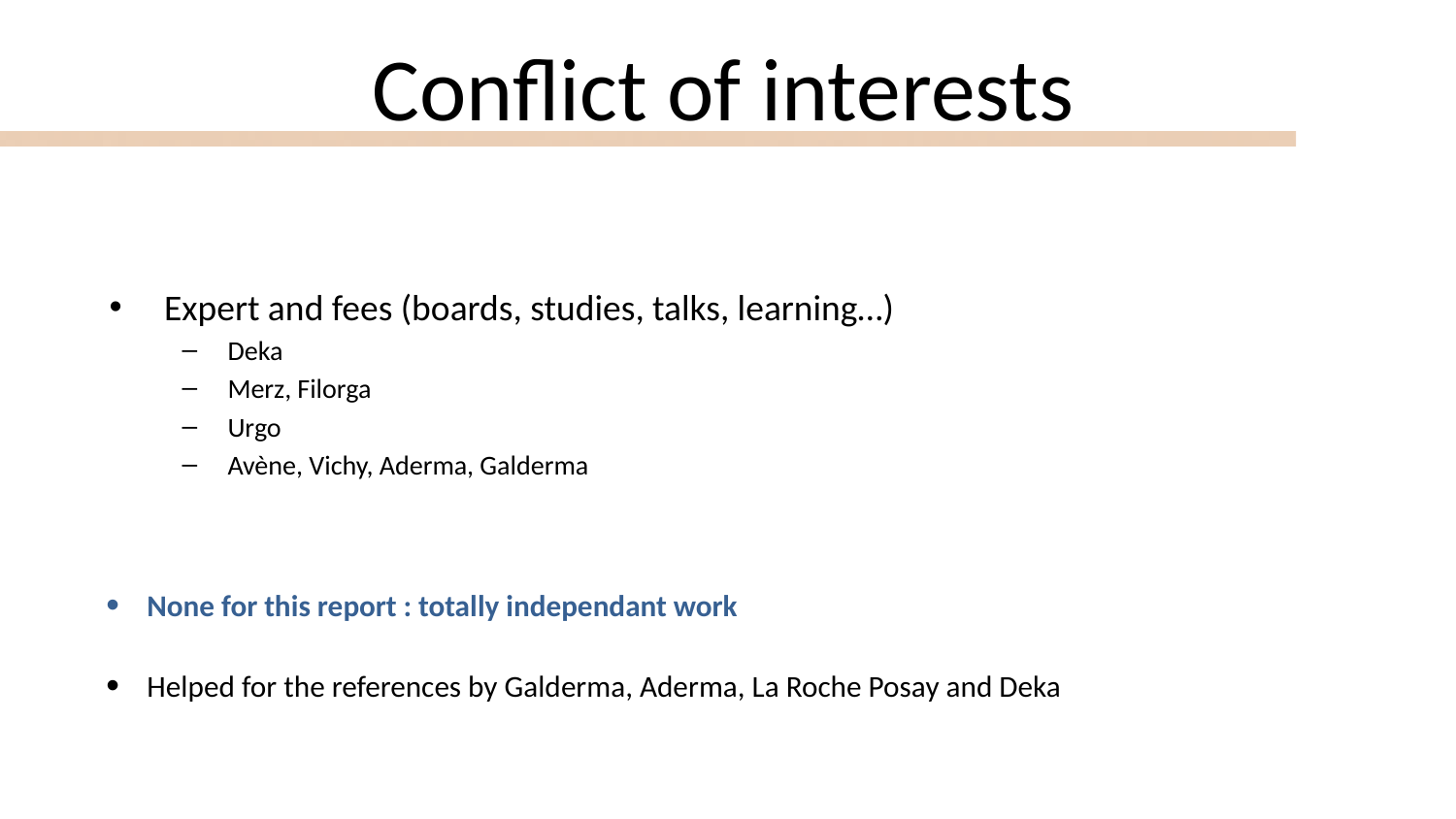

# Conflict of interests
Expert and fees (boards, studies, talks, learning…)
Deka
Merz, Filorga
Urgo
Avène, Vichy, Aderma, Galderma

None for this report : totally independant work

Helped for the references by Galderma, Aderma, La Roche Posay and Deka